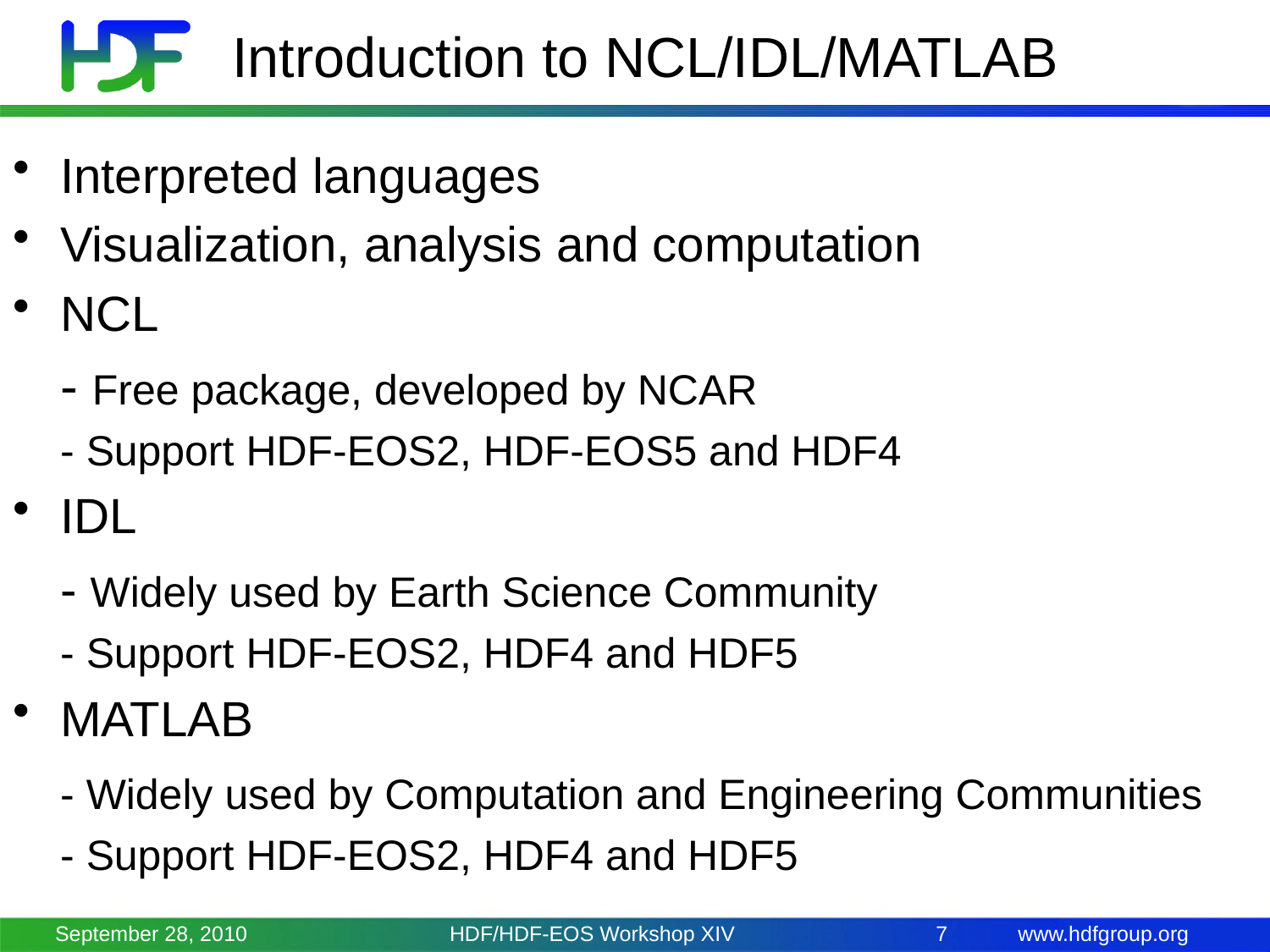

# Introduction to NCL/IDL/MATLAB
Interpreted languages
Visualization, analysis and computation
NCL
	- Free package, developed by NCAR
	- Support HDF-EOS2, HDF-EOS5 and HDF4
IDL
	- Widely used by Earth Science Community
	- Support HDF-EOS2, HDF4 and HDF5
MATLAB
	- Widely used by Computation and Engineering Communities
	- Support HDF-EOS2, HDF4 and HDF5

September 28, 2010
HDF/HDF-EOS Workshop XIV
7